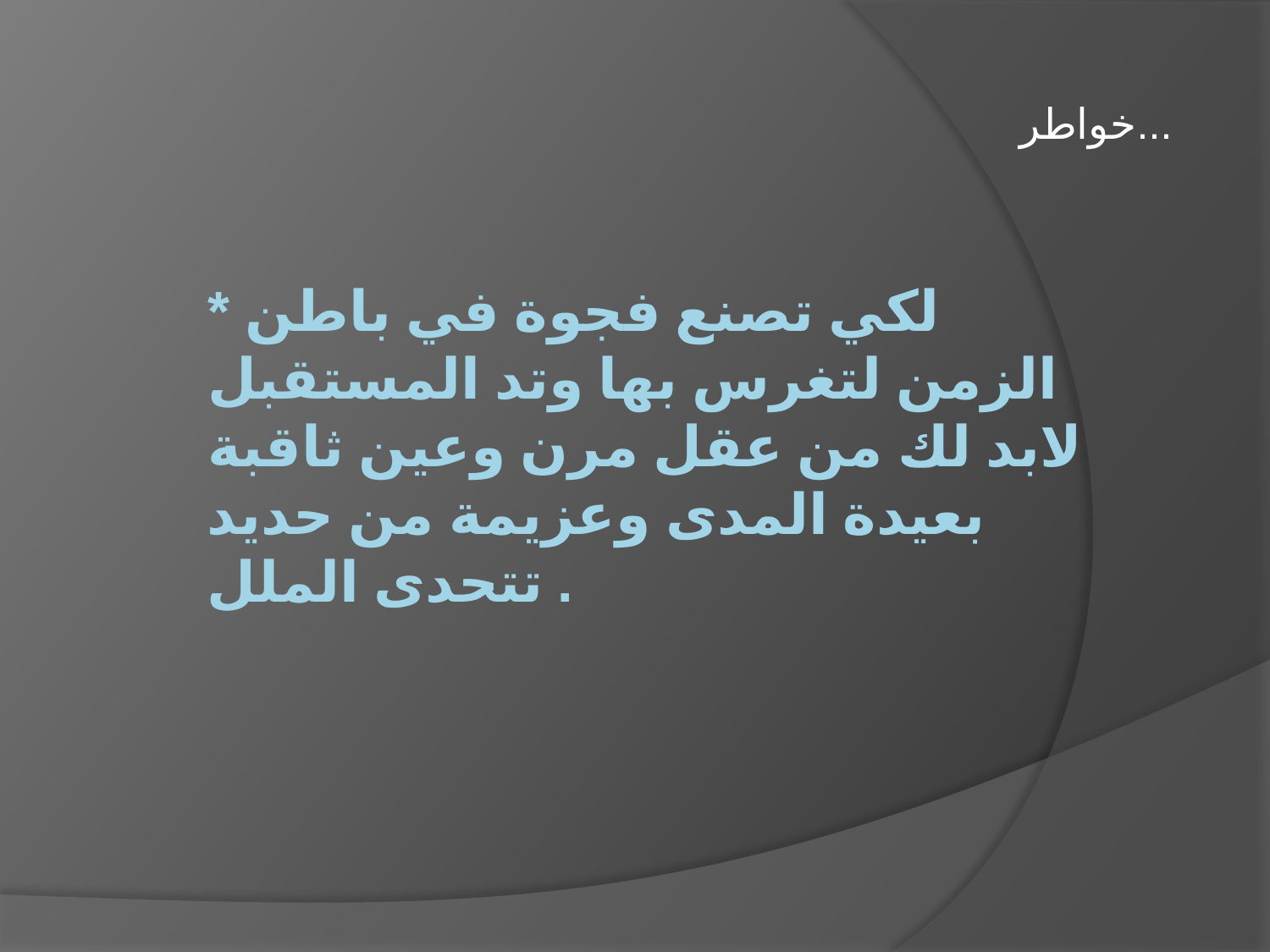

خواطر...
# * لكي تصنع فجوة في باطن الزمن لتغرس بها وتد المستقبل لابد لك من عقل مرن وعين ثاقبة بعيدة المدى وعزيمة من حديد تتحدى الملل .